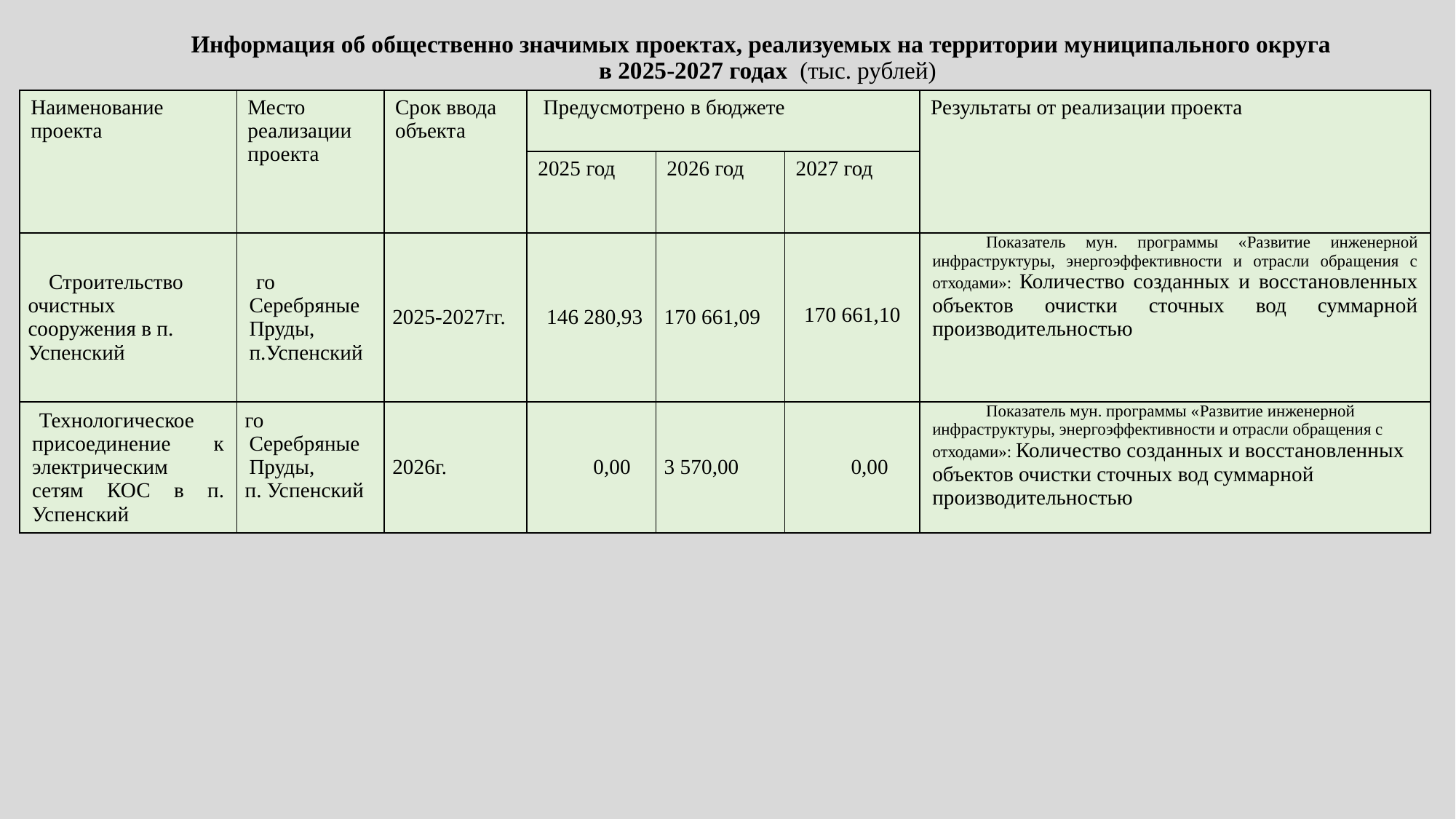

# Информация об общественно значимых проектах, реализуемых на территории муниципального округа в 2025-2027 годах  (тыс. рублей)
| Наименование проекта | Место реализации проекта | Срок ввода объекта | Предусмотрено в бюджете |  |  | Результаты от реализации проекта |
| --- | --- | --- | --- | --- | --- | --- |
|  |  |  | 2025 год | 2026 год | 2027 год |  |
| Строительство очистных сооружения в п. Успенский | го Серебряные Пруды, п.Успенский | 2025-2027гг. | 146 280,93 | 170 661,09 | 170 661,10 | Показатель мун. программы «Развитие инженерной инфраструктуры, энергоэффективности и отрасли обращения с отходами»: Количество созданных и восстановленных объектов очистки сточных вод суммарной производительностью |
| Технологическое присоединение к электрическим сетям КОС в п. Успенский | го Серебряные Пруды, п. Успенский | 2026г. | 0,00 | 3 570,00 | 0,00 | Показатель мун. программы «Развитие инженерной инфраструктуры, энергоэффективности и отрасли обращения с отходами»: Количество созданных и восстановленных объектов очистки сточных вод суммарной производительностью |